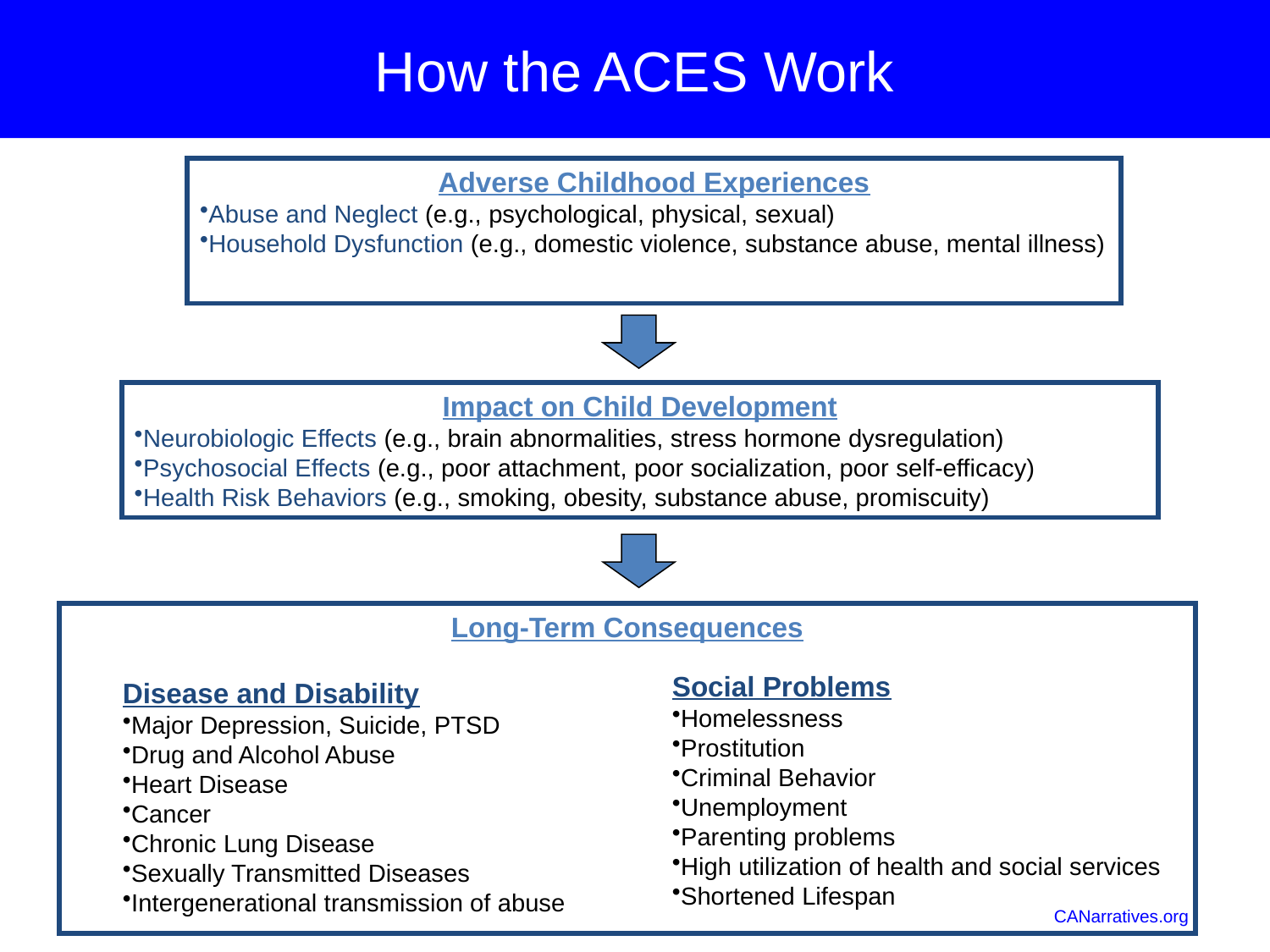

How the ACES Work
Adverse Childhood Experiences
Abuse and Neglect (e.g., psychological, physical, sexual)
Household Dysfunction (e.g., domestic violence, substance abuse, mental illness)

Impact on Child Development
Neurobiologic Effects (e.g., brain abnormalities, stress hormone dysregulation)
Psychosocial Effects (e.g., poor attachment, poor socialization, poor self-efficacy)
Health Risk Behaviors (e.g., smoking, obesity, substance abuse, promiscuity)

Long-Term Consequences

Social Problems
Homelessness
Prostitution
Criminal Behavior
Unemployment
Parenting problems
High utilization of health and social services
Shortened Lifespan
Disease and Disability
Major Depression, Suicide, PTSD
Drug and Alcohol Abuse
Heart Disease
Cancer
Chronic Lung Disease
Sexually Transmitted Diseases
Intergenerational transmission of abuse

CANarratives.org